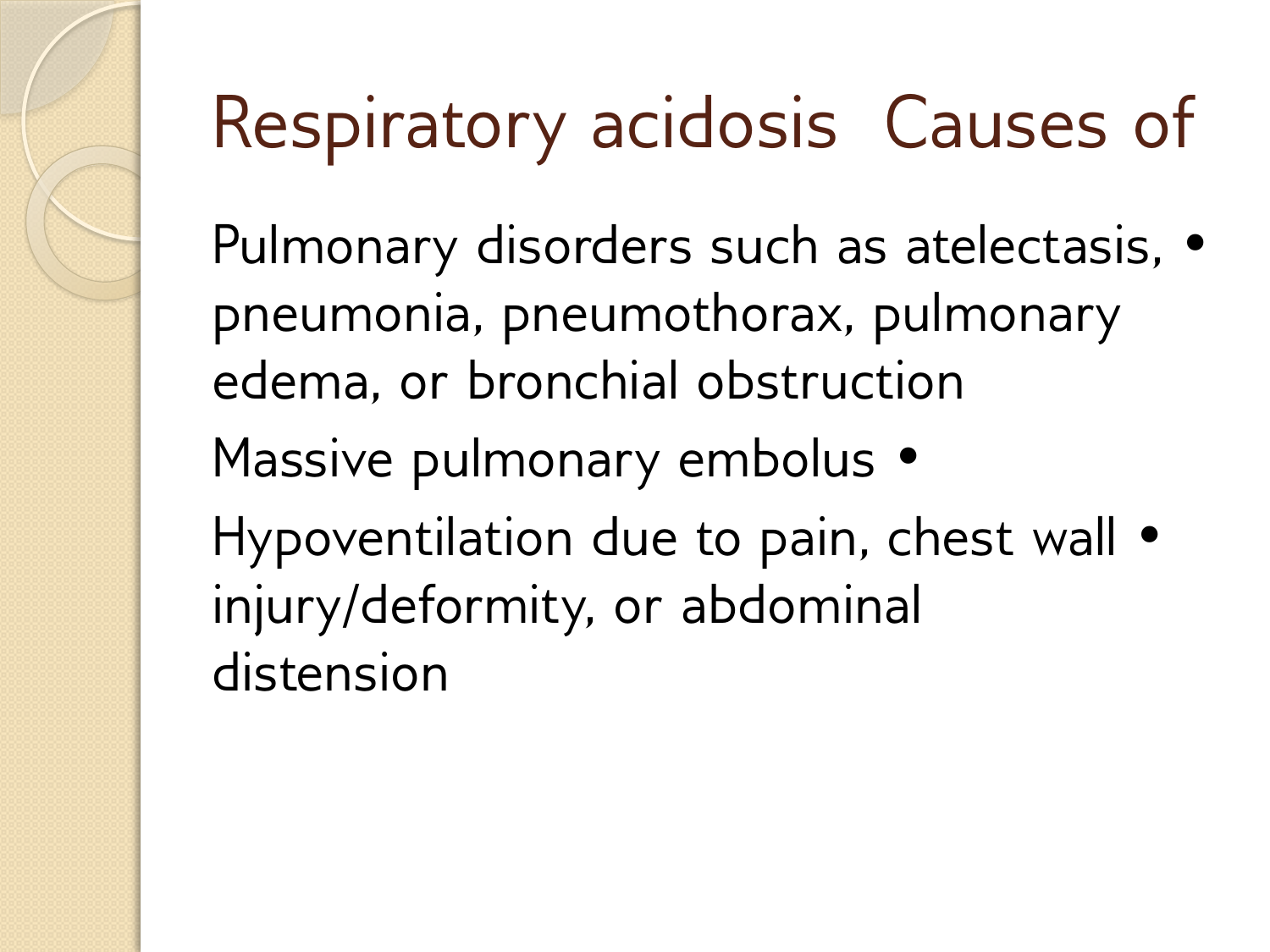

# Respiratory acidosis  Causes of
• Pulmonary disorders such as atelectasis, pneumonia, pneumothorax, pulmonary edema, or bronchial obstruction
• Massive pulmonary embolus
• Hypoventilation due to pain, chest wall injury/deformity, or abdominal distension